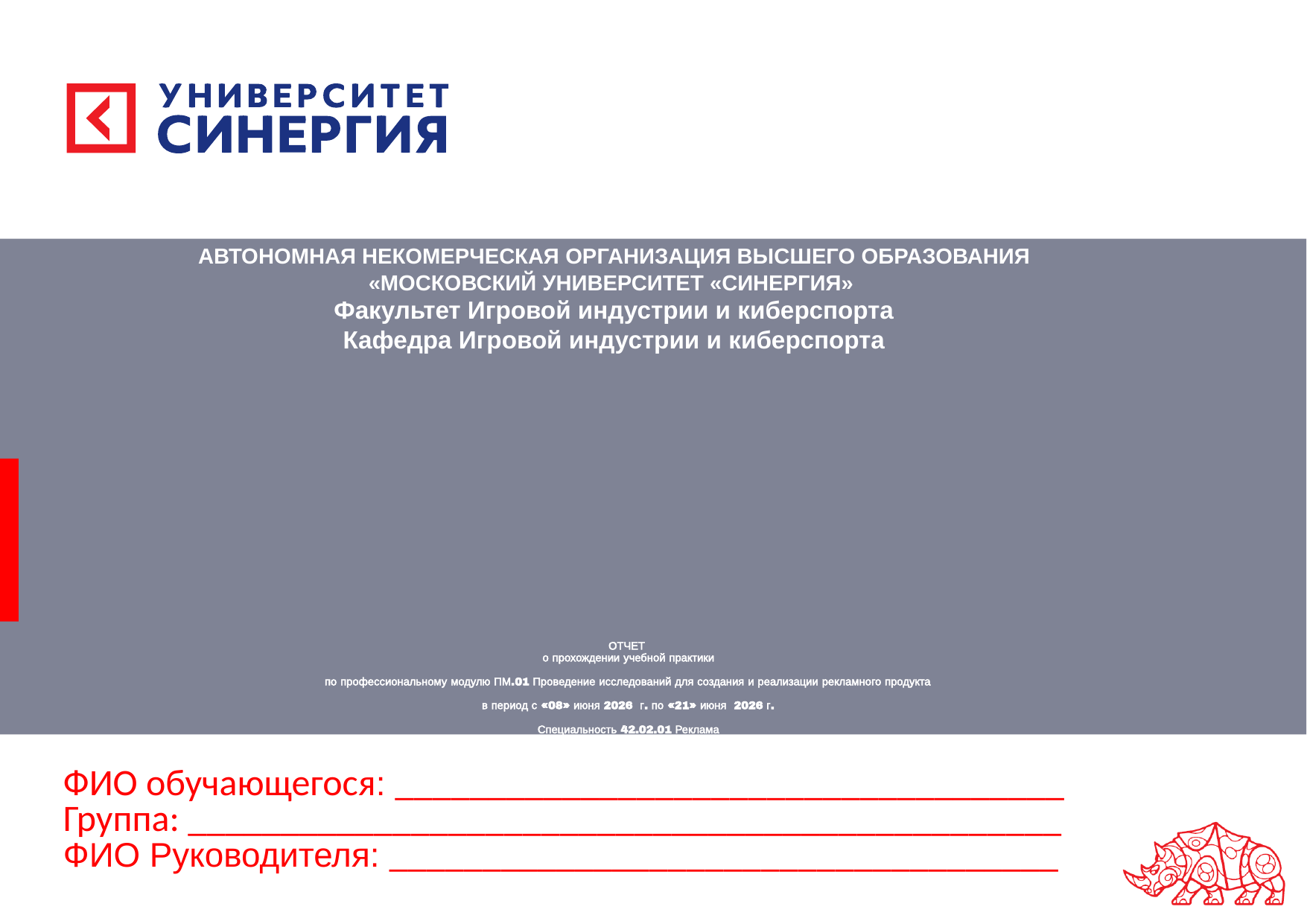

АВТОНОМНАЯ НЕКОМЕРЧЕСКАЯ ОРГАНИЗАЦИЯ ВЫСШЕГО ОБРАЗОВАНИЯ
«МОСКОВСКИЙ УНИВЕРСИТЕТ «СИНЕРГИЯ»
Факультет Игровой индустрии и киберспорта
Кафедра Игровой индустрии и киберспорта
# ОТЧЕТ о прохождении учебной практики по профессиональному модулю ПМ.01 Проведение исследований для создания и реализации рекламного продукта в период с «08» июня 2026  г. по «21» июня  2026 г. Специальность 42.02.01 Реклама

ФИО обучающегося: ____________________________________
Группа: _______________________________________________
ФИО Руководителя: ____________________________________